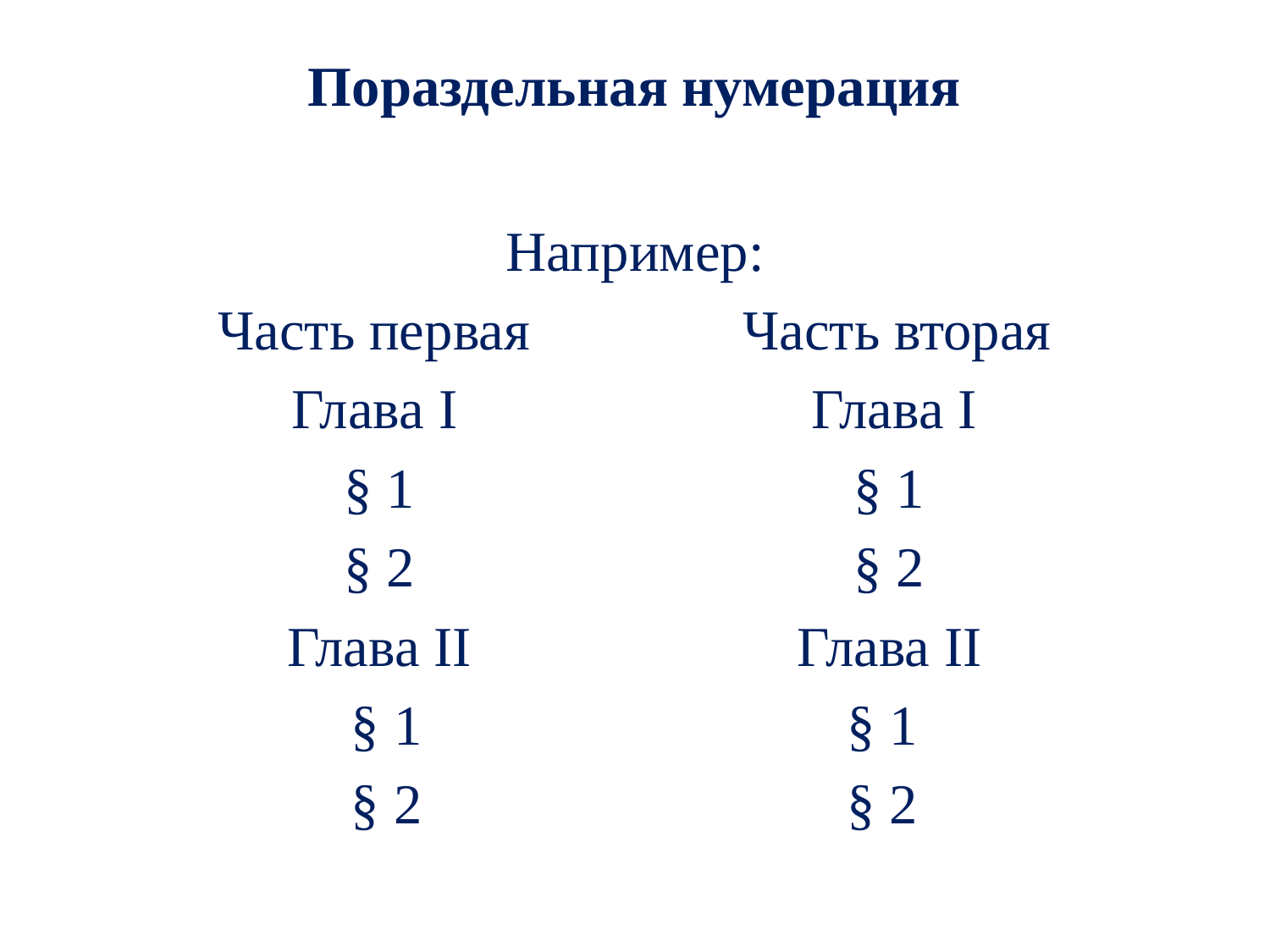

# Пораздельная нумерация

Например:
Часть первая               Часть вторая
Глава I                         Глава I
§ 1                               § 1
§ 2                               § 2
Глава II                       Глава II
§ 1                              § 1
§ 2                              § 2